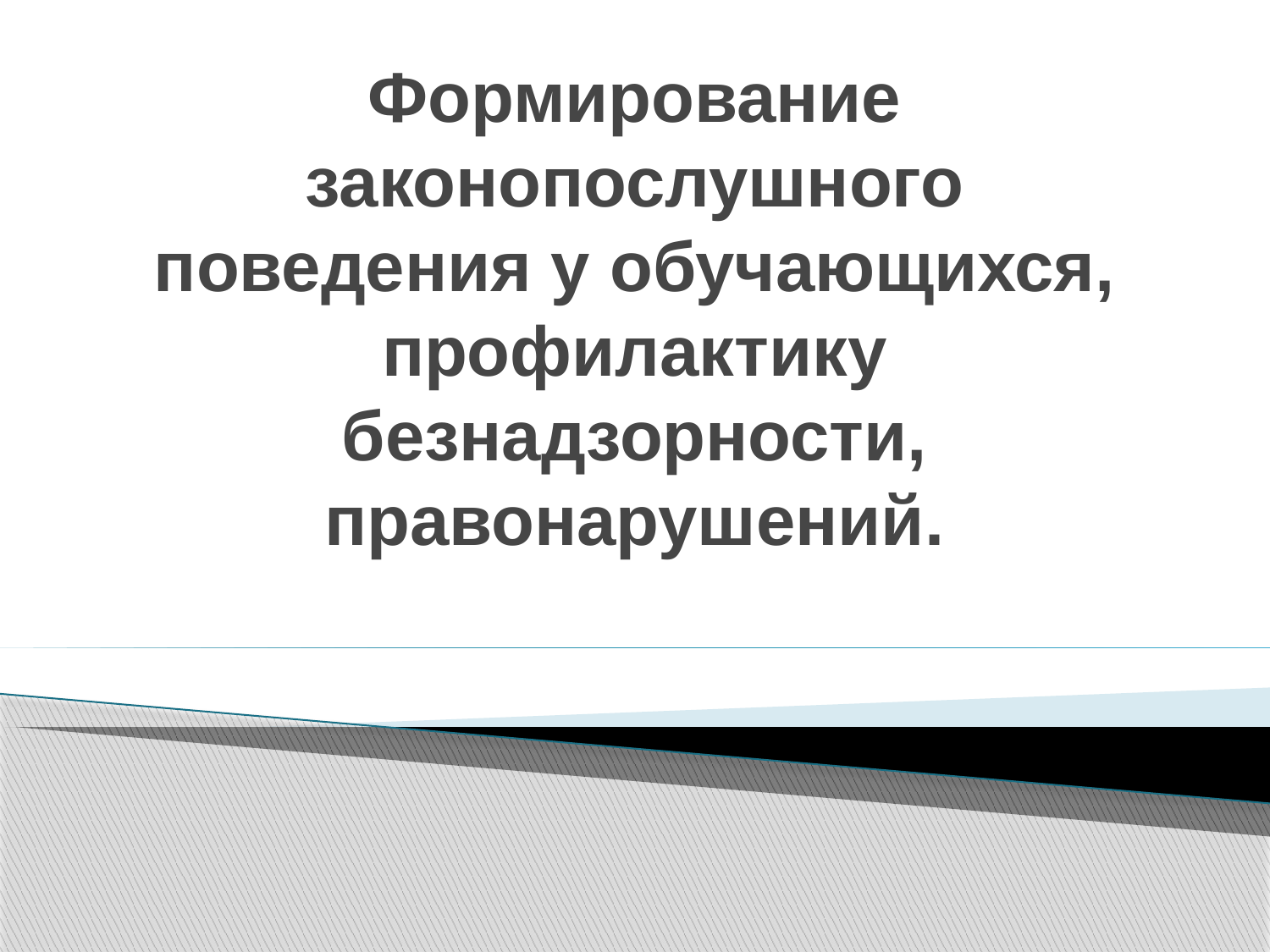

# Формирование законопослушного поведения у обучающихся, профилактику безнадзорности, правонарушений.